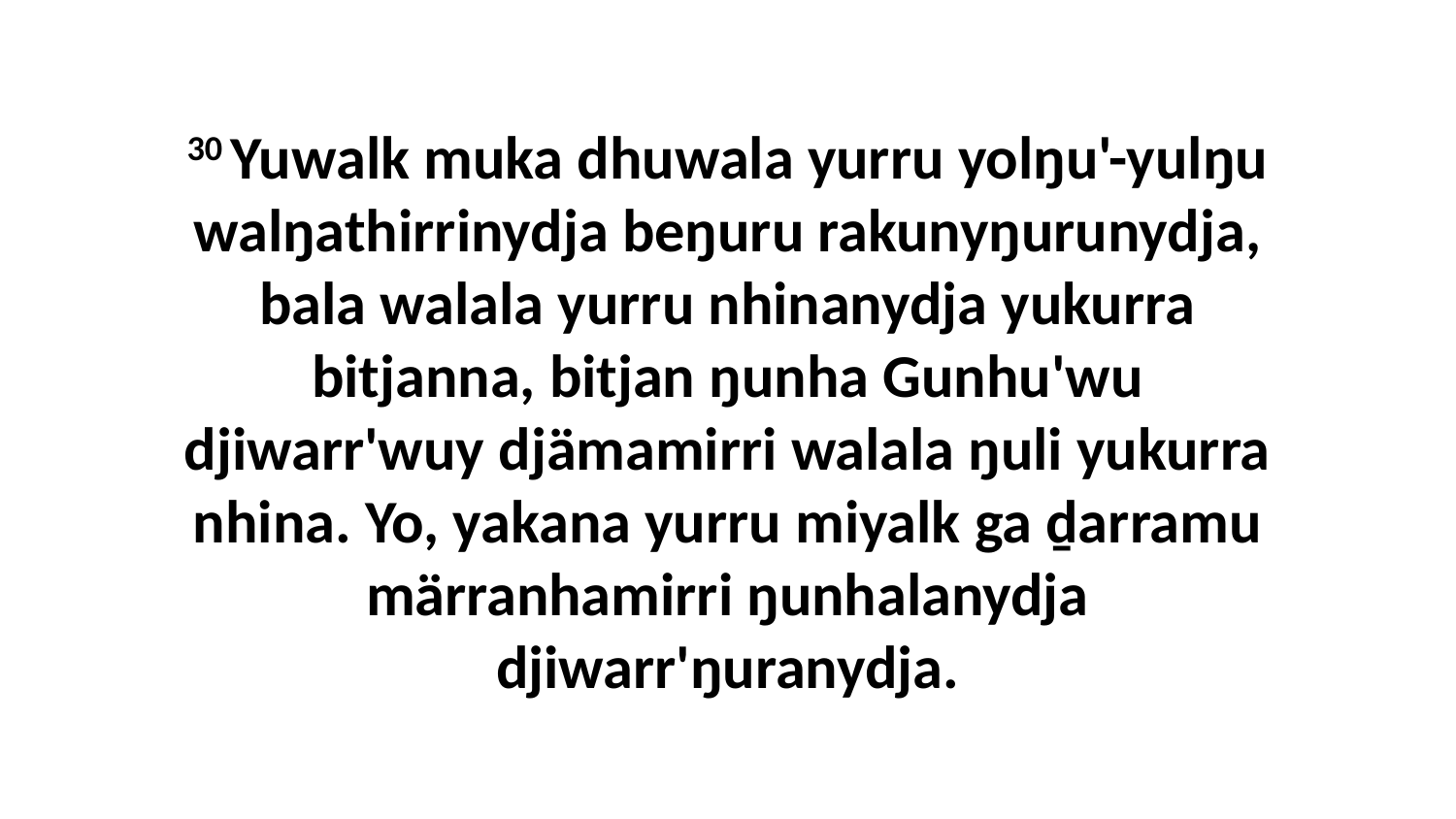

30 Yuwalk muka dhuwala yurru yolŋu'-yulŋu walŋathirrinydja beŋuru rakunyŋurunydja, bala walala yurru nhinanydja yukurra bitjanna, bitjan ŋunha Gunhu'wu djiwarr'wuy djämamirri walala ŋuli yukurra nhina. Yo, yakana yurru miyalk ga ḏarramu märranhamirri ŋunhalanydja djiwarr'ŋuranydja.